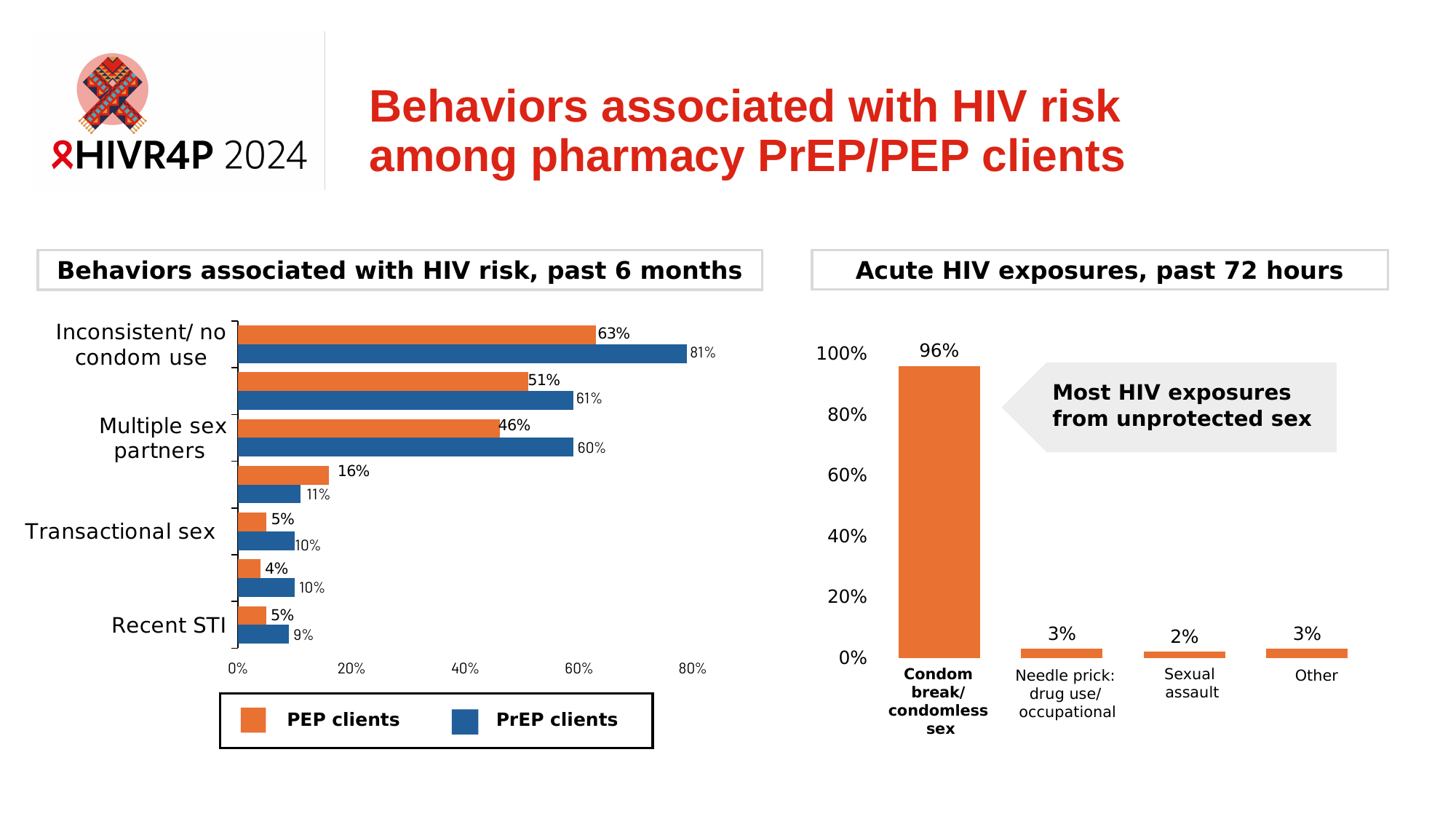

# Behaviors associated with HIV risk among pharmacy PrEP/PEP clients

### Chart

| Category | PrEP clients2 | PEP clients |
|---|---|---|
| Recent STI | 0.09 | 0.05 |
| Partner living w/HIV | 0.1 | 0.04 |
| Transactional sex   | 0.1 | 0.05 |
| Sex with drugs/alcohol   | 0.11 | 0.16 |
| Multiple sex partners  | 0.59 | 0.46 |
| Partner(s) status unknown   | 0.59 | 0.51 |
| Inconsistent/ no condom use | 0.79 | 0.63 |
Behaviors associated with HIV risk, past 6 months
Acute HIV exposures, past 72 hours

### Chart

| Category | Series 1 |
|---|---|
| Consensual sexual exposure: condom break or condomless sex | 0.96 |
| Needle-prick exposure: drug use or occupational | 0.03 |
| Nonconsenual sexual exposure: sexual assault | 0.02 |
| Other exposure: wounds | 0.03 |
Most HIV exposures from unprotected sex
Sexual
assault
Condom
break/
condomless
sex
Other
Needle prick:
drug use/
occupational

PEP clients
PrEP clients